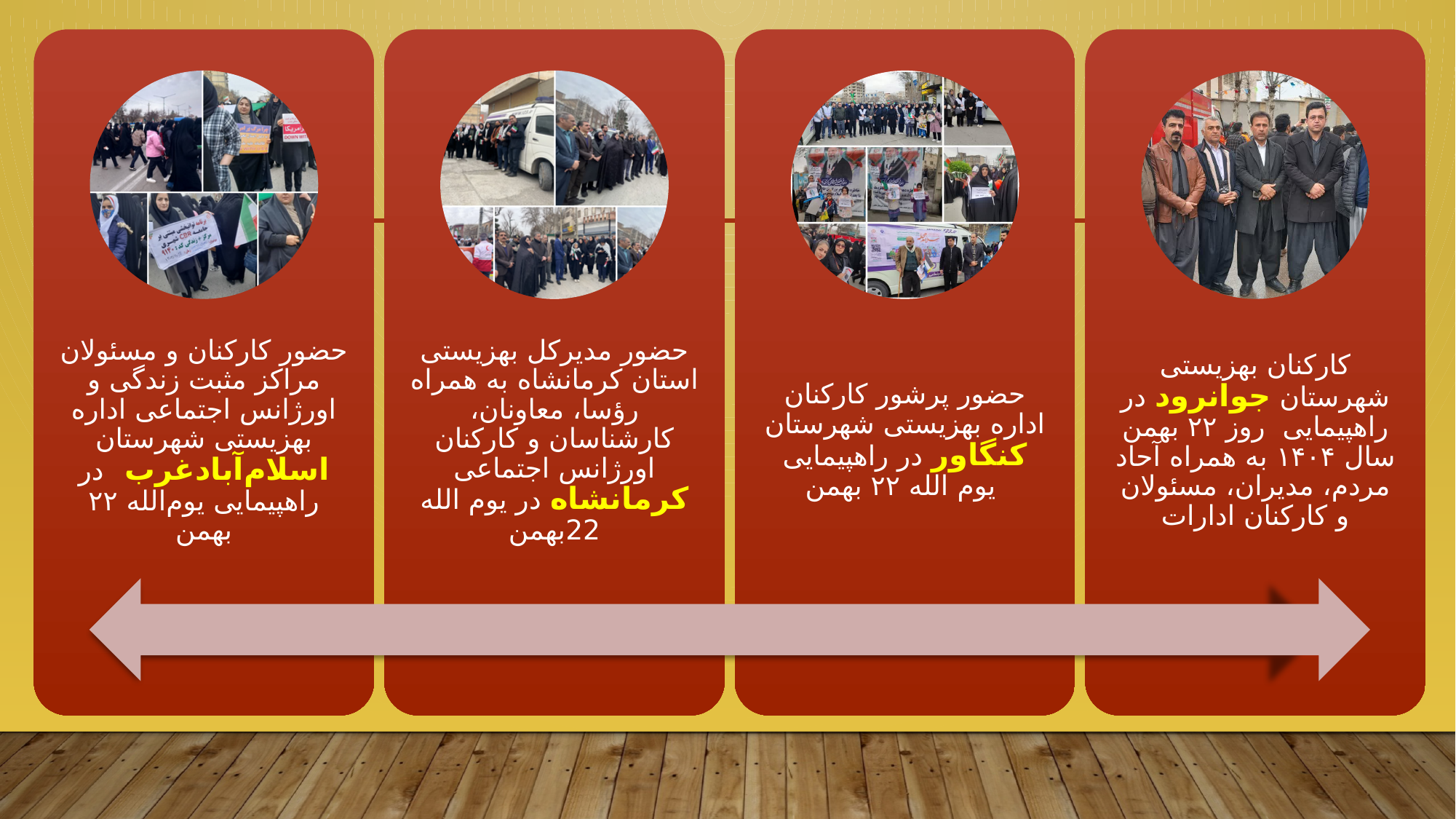

حضور کارکنان و مسئولان مراکز مثبت زندگی و اورژانس اجتماعی اداره بهزیستی شهرستان اسلام‌آبادغرب  در راهپیمایی یوم‌الله ۲۲ بهمن
حضور مدیرکل بهزیستی استان کرمانشاه به همراه رؤسا، معاونان، کارشناسان و کارکنان اورژانس اجتماعی کرمانشاه در یوم الله 22بهمن
حضور پرشور کارکنان اداره بهزیستی شهرستان کنگاور در راهپیمایی یوم الله ۲۲ بهمن
کارکنان بهزیستی شهرستان جوانرود در راهپیمایی  روز ۲۲ بهمن سال ۱۴۰۴ به همراه آحاد مردم، مدیران، مسئولان و کارکنان ادارات